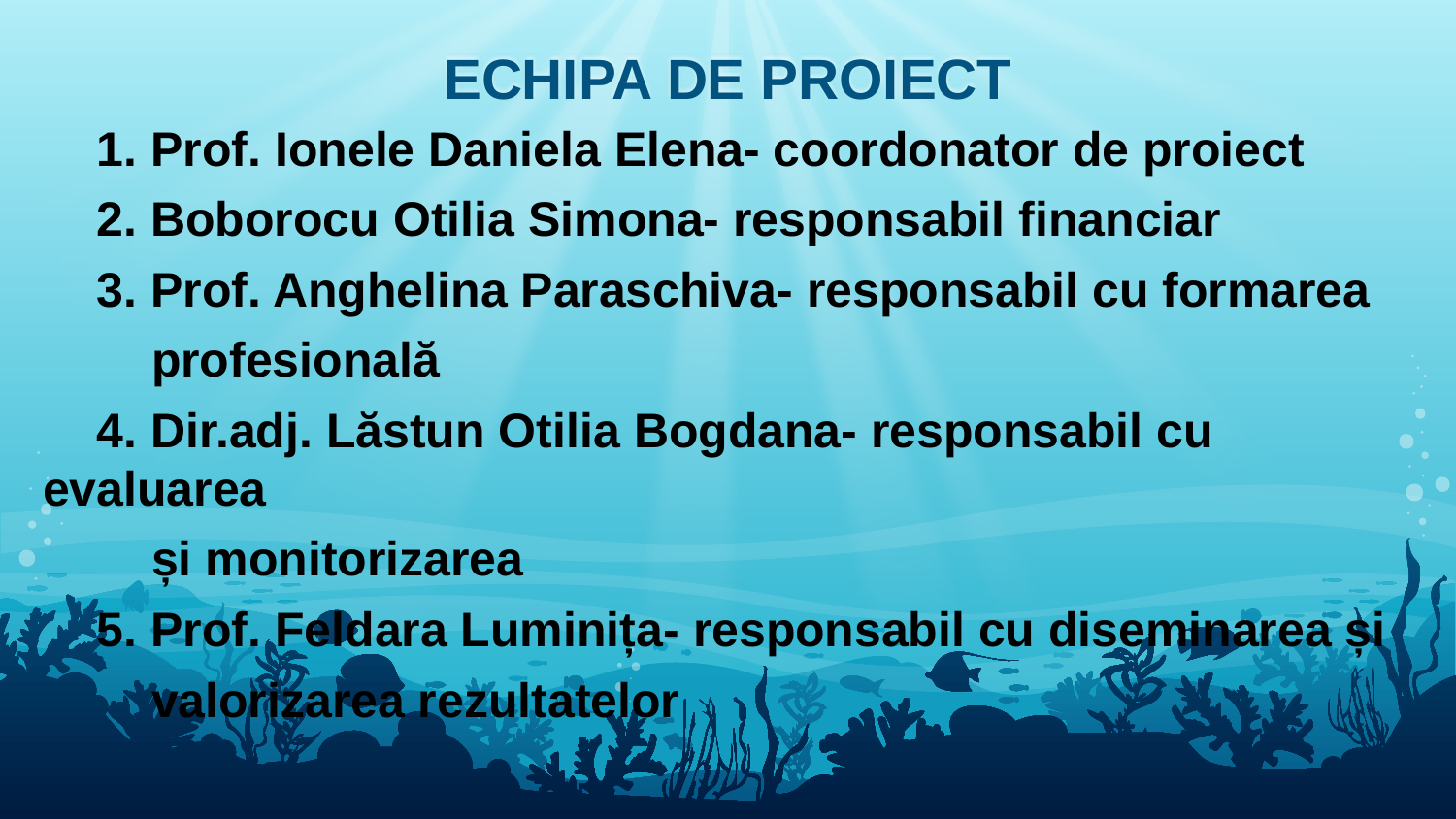

# ECHIPA DE PROIECT
    1. Prof. Ionele Daniela Elena- coordonator de proiect
    2. Boborocu Otilia Simona- responsabil financiar
    3. Prof. Anghelina Paraschiva- responsabil cu formarea
        profesională
    4. Dir.adj. Lăstun Otilia Bogdana- responsabil cu evaluarea
        și monitorizarea
    5. Prof. Feldara Luminița- responsabil cu diseminarea și
        valorizarea rezultatelor